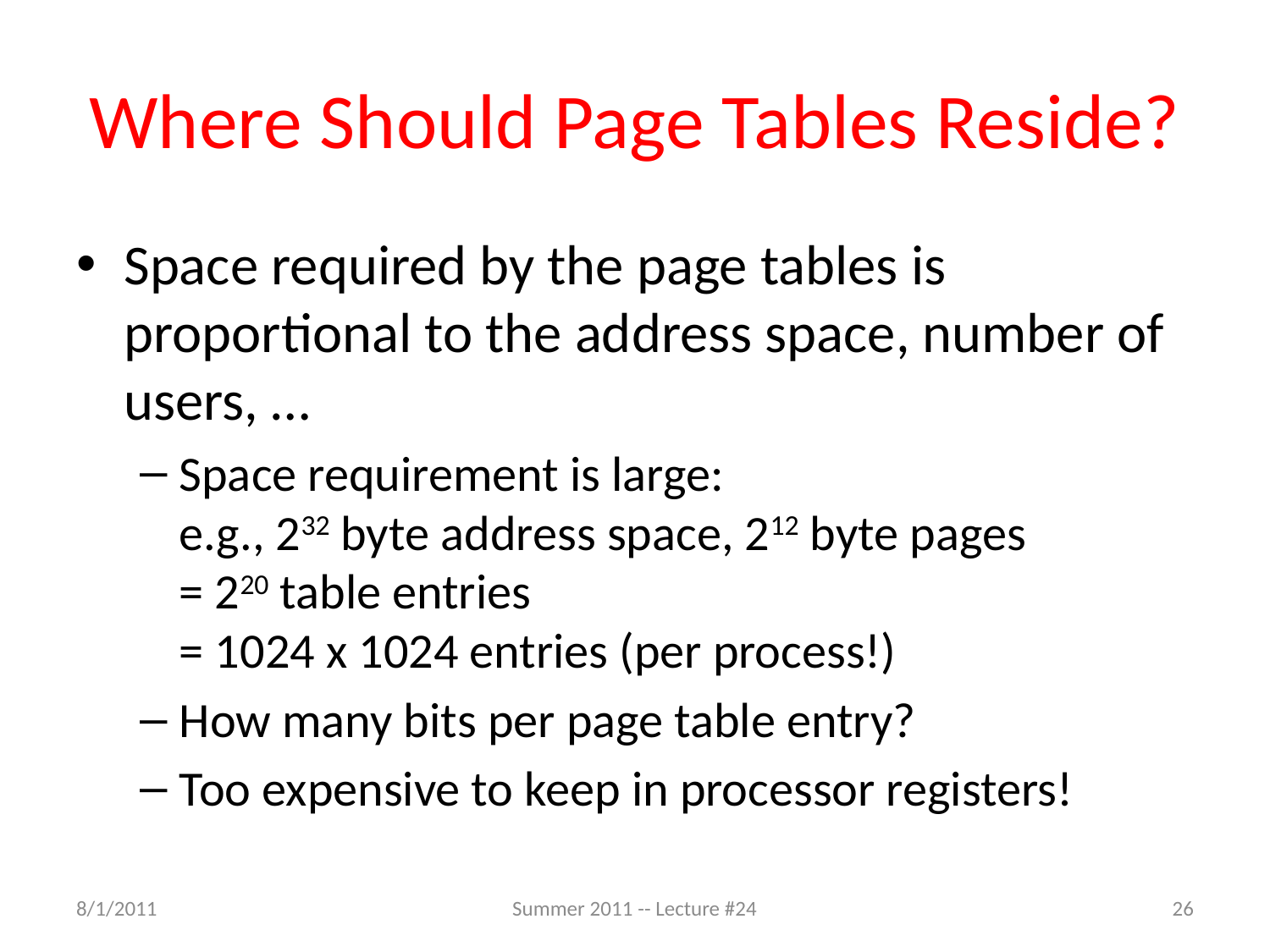

# Where Should Page Tables Reside?
Space required by the page tables is proportional to the address space, number of users, …
Space requirement is large:
e.g., 232 byte address space, 212 byte pages
= 220 table entries
= 1024 x 1024 entries (per process!)
How many bits per page table entry?
Too expensive to keep in processor registers!
8/1/2011
Summer 2011 -- Lecture #24
26